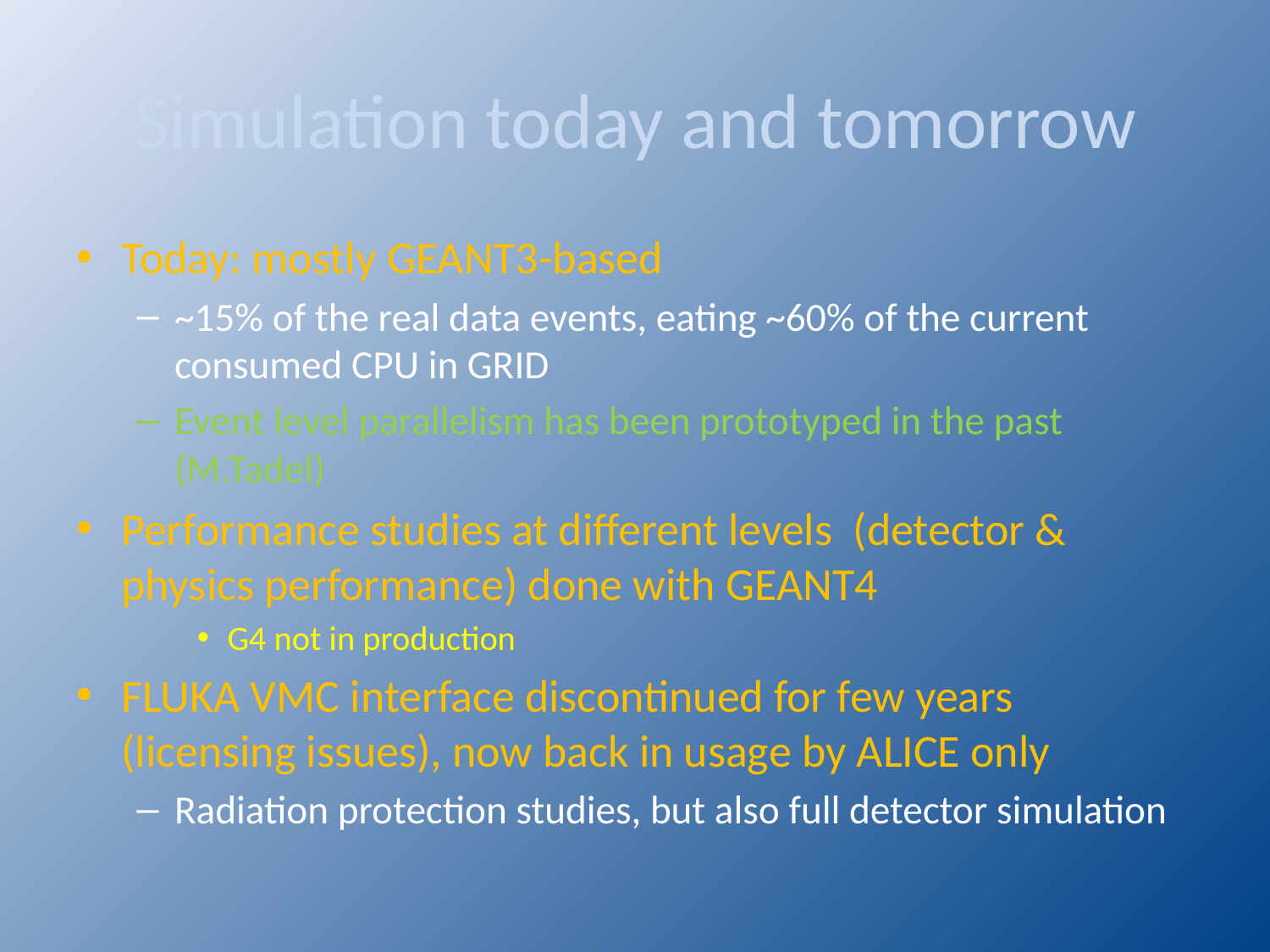

# Simulation today and tomorrow
Today: mostly GEANT3-based
~15% of the real data events, eating ~60% of the current consumed CPU in GRID
Event level parallelism has been prototyped in the past (M.Tadel)
Performance studies at different levels  (detector & physics performance) done with GEANT4
G4 not in production
FLUKA VMC interface discontinued for few years (licensing issues), now back in usage by ALICE only
Radiation protection studies, but also full detector simulation